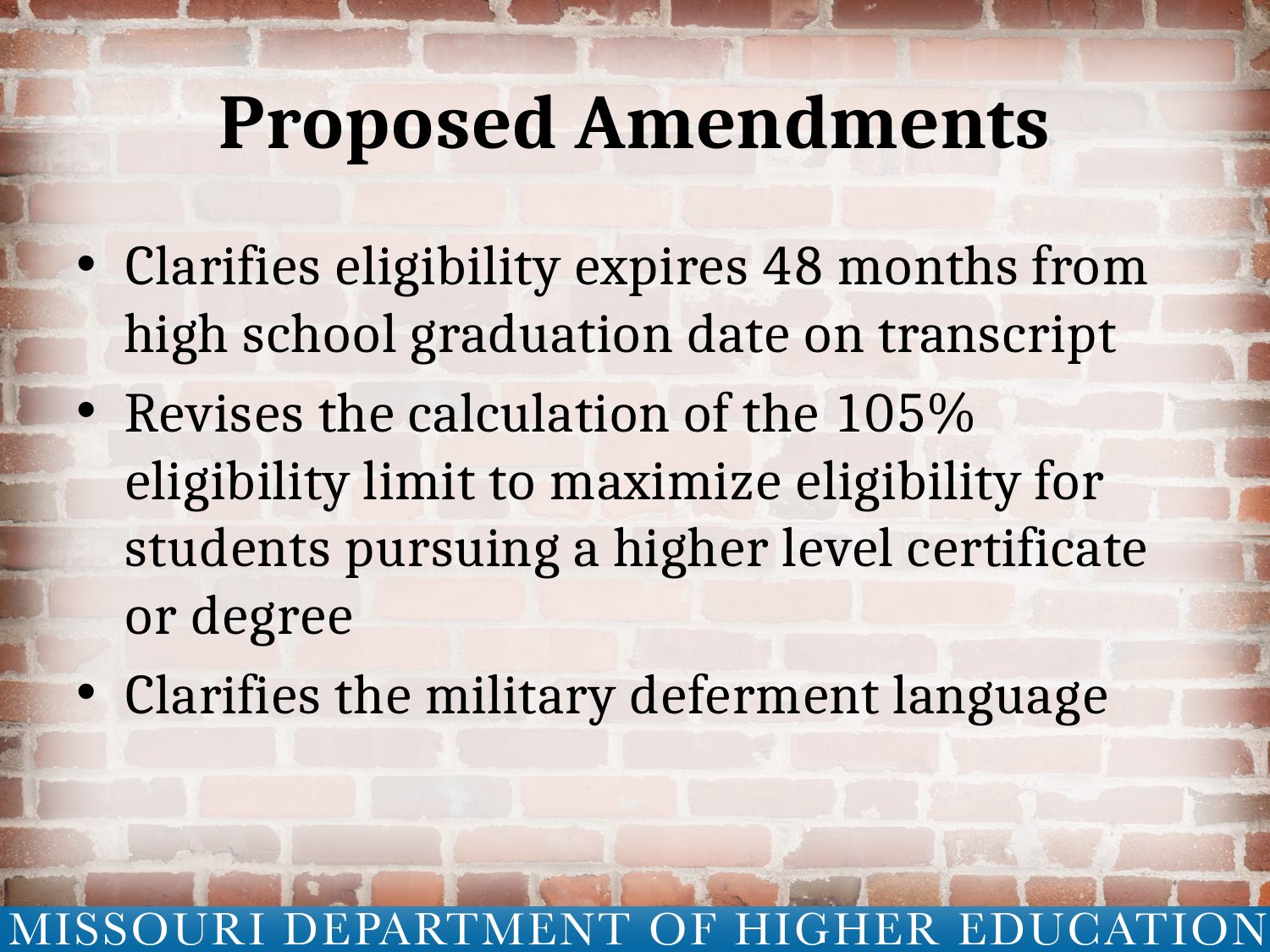

# Proposed Amendments
Clarifies eligibility expires 48 months from high school graduation date on transcript
Revises the calculation of the 105% eligibility limit to maximize eligibility for students pursuing a higher level certificate or degree
Clarifies the military deferment language